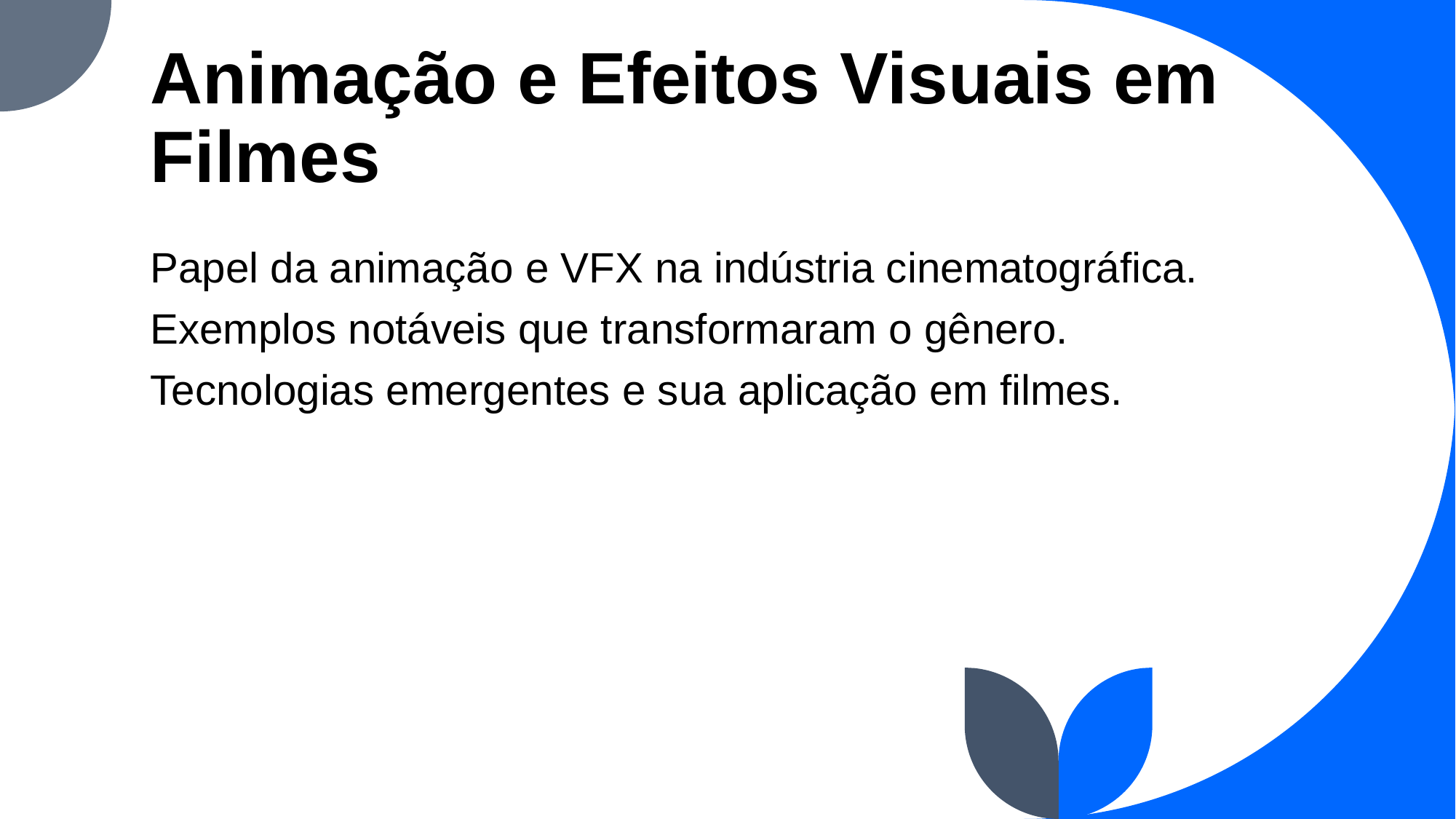

# Animação e Efeitos Visuais em Filmes
Papel da animação e VFX na indústria cinematográfica.
Exemplos notáveis que transformaram o gênero.
Tecnologias emergentes e sua aplicação em filmes.